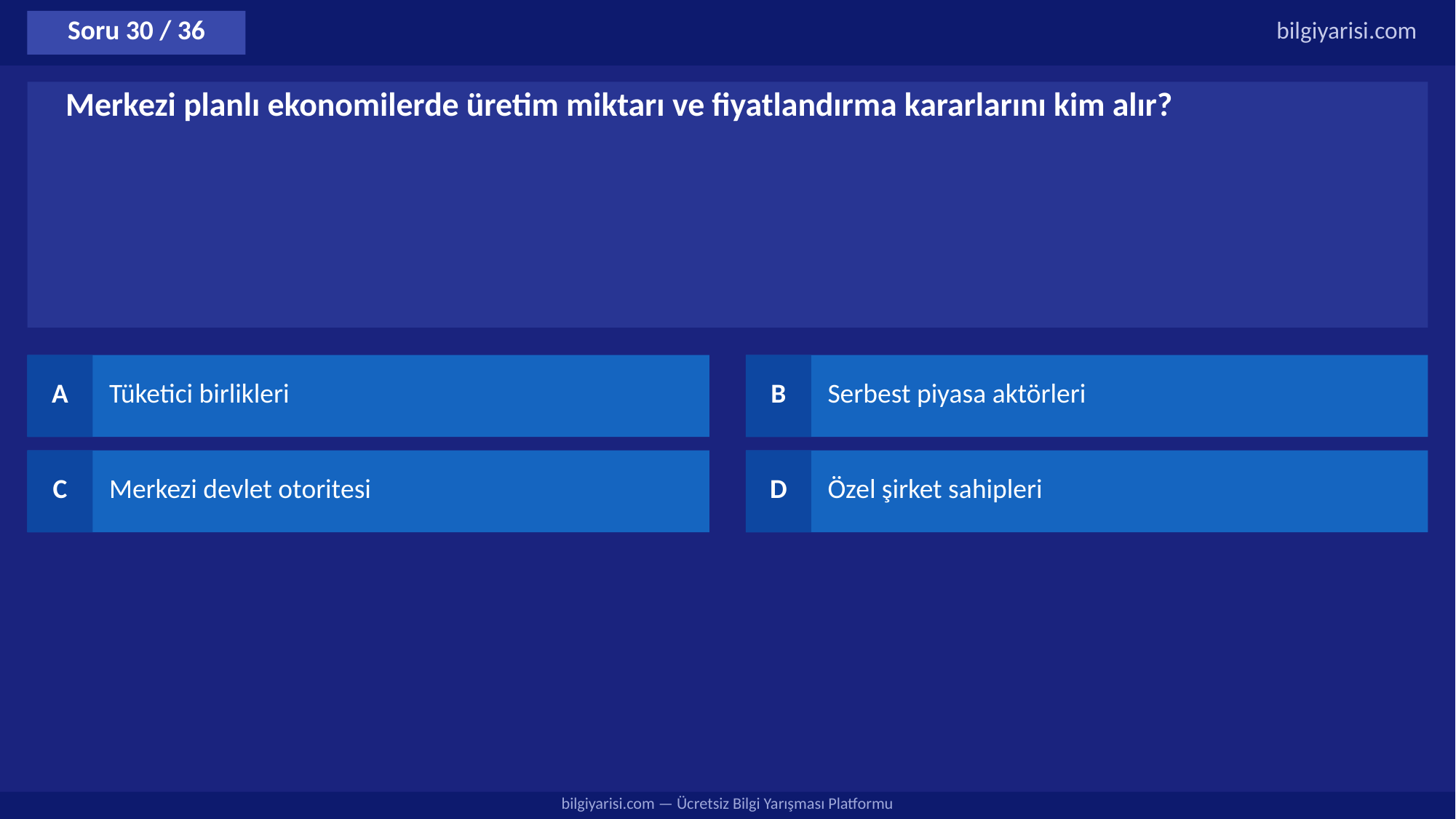

Soru 30 / 36
bilgiyarisi.com

Merkezi planlı ekonomilerde üretim miktarı ve fiyatlandırma kararlarını kim alır?

A
Tüketici birlikleri

B
Serbest piyasa aktörleri

C
Merkezi devlet otoritesi

D
Özel şirket sahipleri
bilgiyarisi.com — Ücretsiz Bilgi Yarışması Platformu